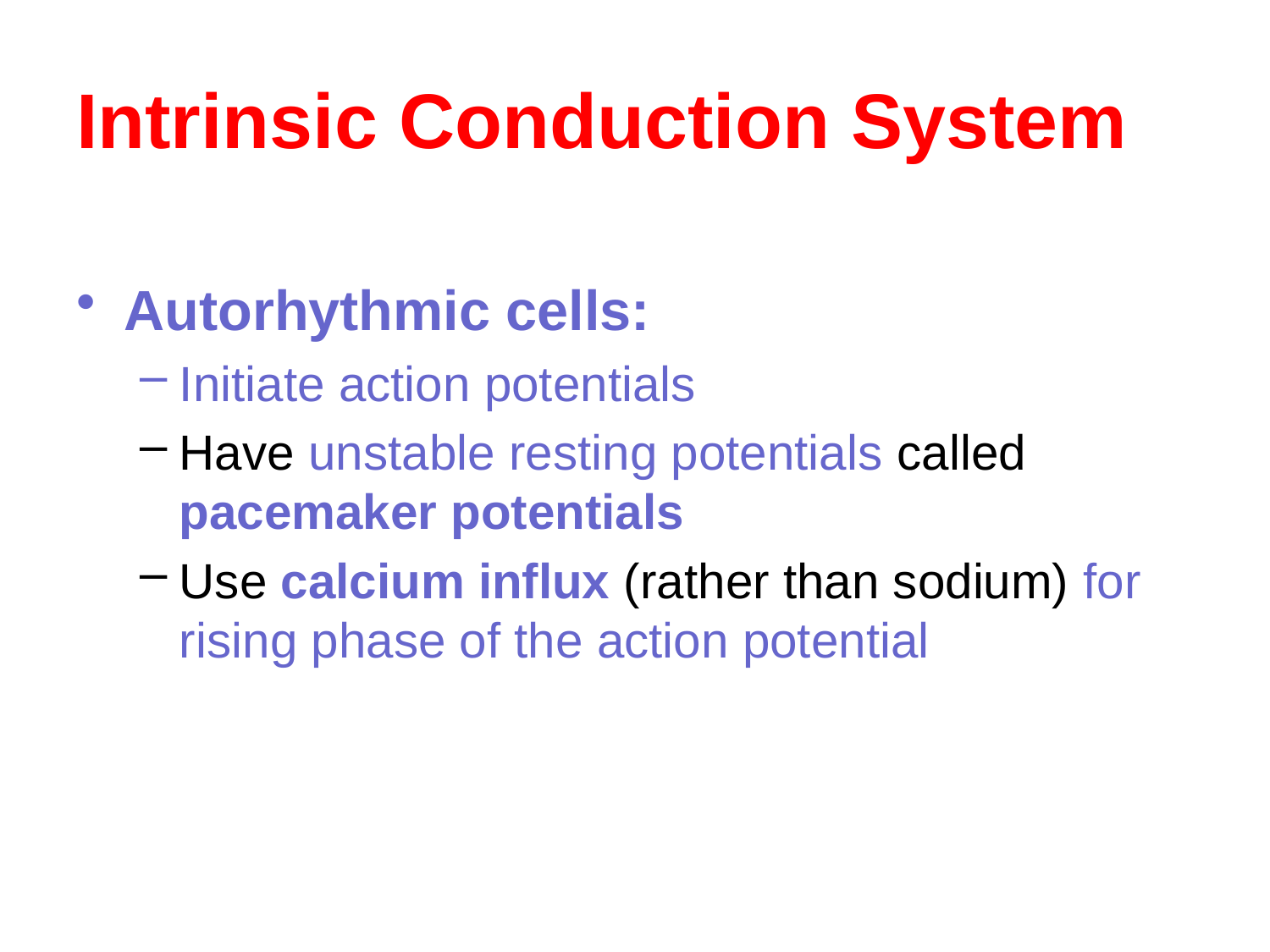

# Intrinsic Conduction System
Autorhythmic cells:
Initiate action potentials
Have unstable resting potentials called pacemaker potentials
Use calcium influx (rather than sodium) for rising phase of the action potential